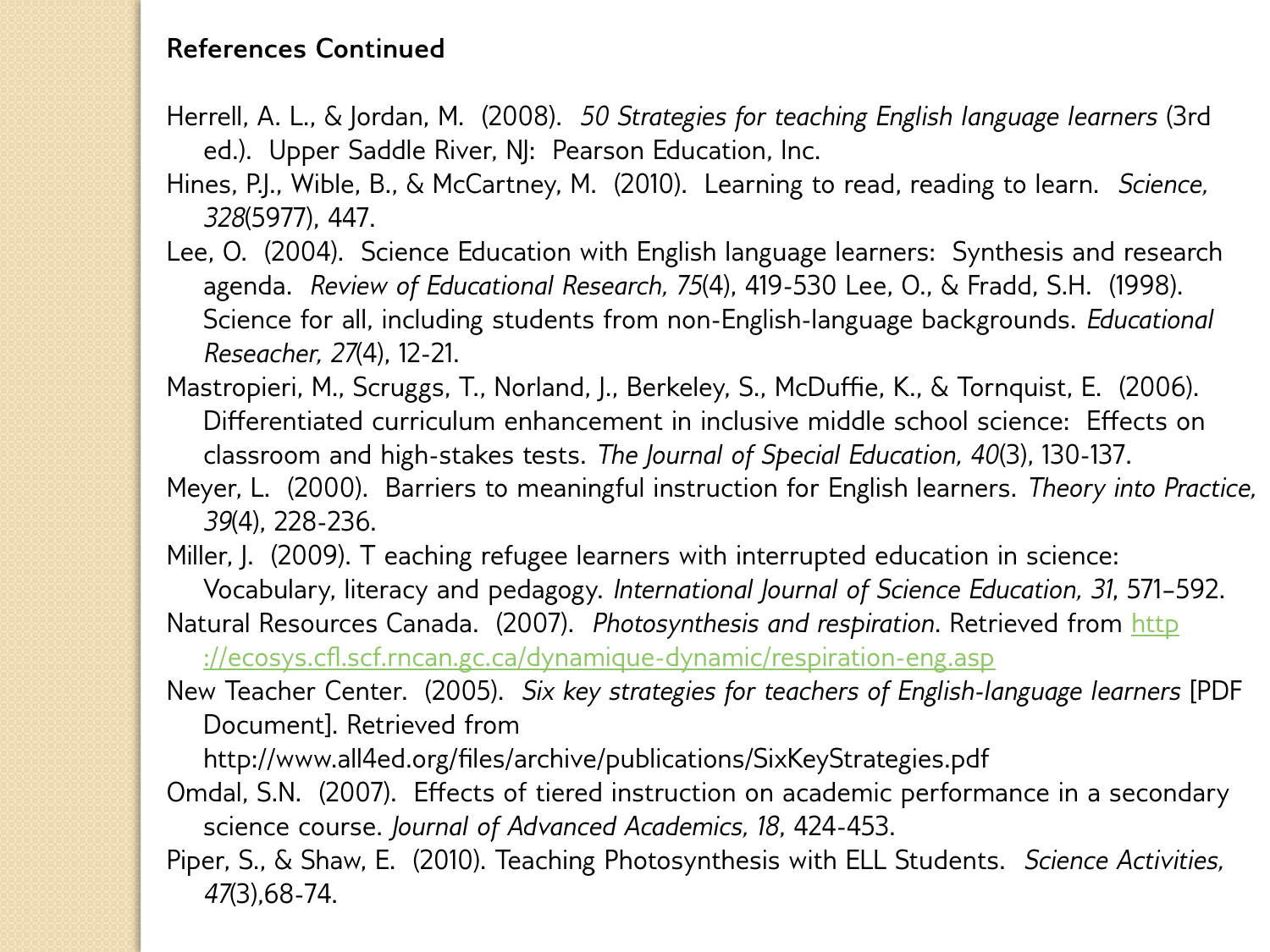

References Continued

Herrell, A. L., & Jordan, M.  (2008).  50 Strategies for teaching English language learners (3rd ed.).  Upper Saddle River, NJ:  Pearson Education, Inc.
Hines, P.J., Wible, B., & McCartney, M.  (2010).  Learning to read, reading to learn.  Science, 328(5977), 447.
Lee, O.  (2004).  Science Education with English language learners:  Synthesis and research agenda.  Review of Educational Research, 75(4), 419-530 Lee, O., & Fradd, S.H.  (1998).  Science for all, including students from non-English-language backgrounds. Educational Reseacher, 27(4), 12-21.
Mastropieri, M., Scruggs, T., Norland, J., Berkeley, S., McDuffie, K., & Tornquist, E.  (2006).  Differentiated curriculum enhancement in inclusive middle school science:  Effects on classroom and high-stakes tests. The Journal of Special Education, 40(3), 130-137.
Meyer, L.  (2000).  Barriers to meaningful instruction for English learners. Theory into Practice, 39(4), 228-236.
Miller, J.  (2009). T eaching refugee learners with interrupted education in science: Vocabulary, literacy and pedagogy. International Journal of Science Education, 31, 571–592.
Natural Resources Canada.  (2007).  Photosynthesis and respiration. Retrieved from http://ecosys.cfl.scf.rncan.gc.ca/dynamique-dynamic/respiration-eng.asp
New Teacher Center.  (2005).  Six key strategies for teachers of English-language learners [PDF Document]. Retrieved from http://www.all4ed.org/files/archive/publications/SixKeyStrategies.pdf
Omdal, S.N.  (2007).  Effects of tiered instruction on academic performance in a secondary science course. Journal of Advanced Academics, 18, 424-453.
Piper, S., & Shaw, E.  (2010). Teaching Photosynthesis with ELL Students.  Science Activities, 47(3),68-74.